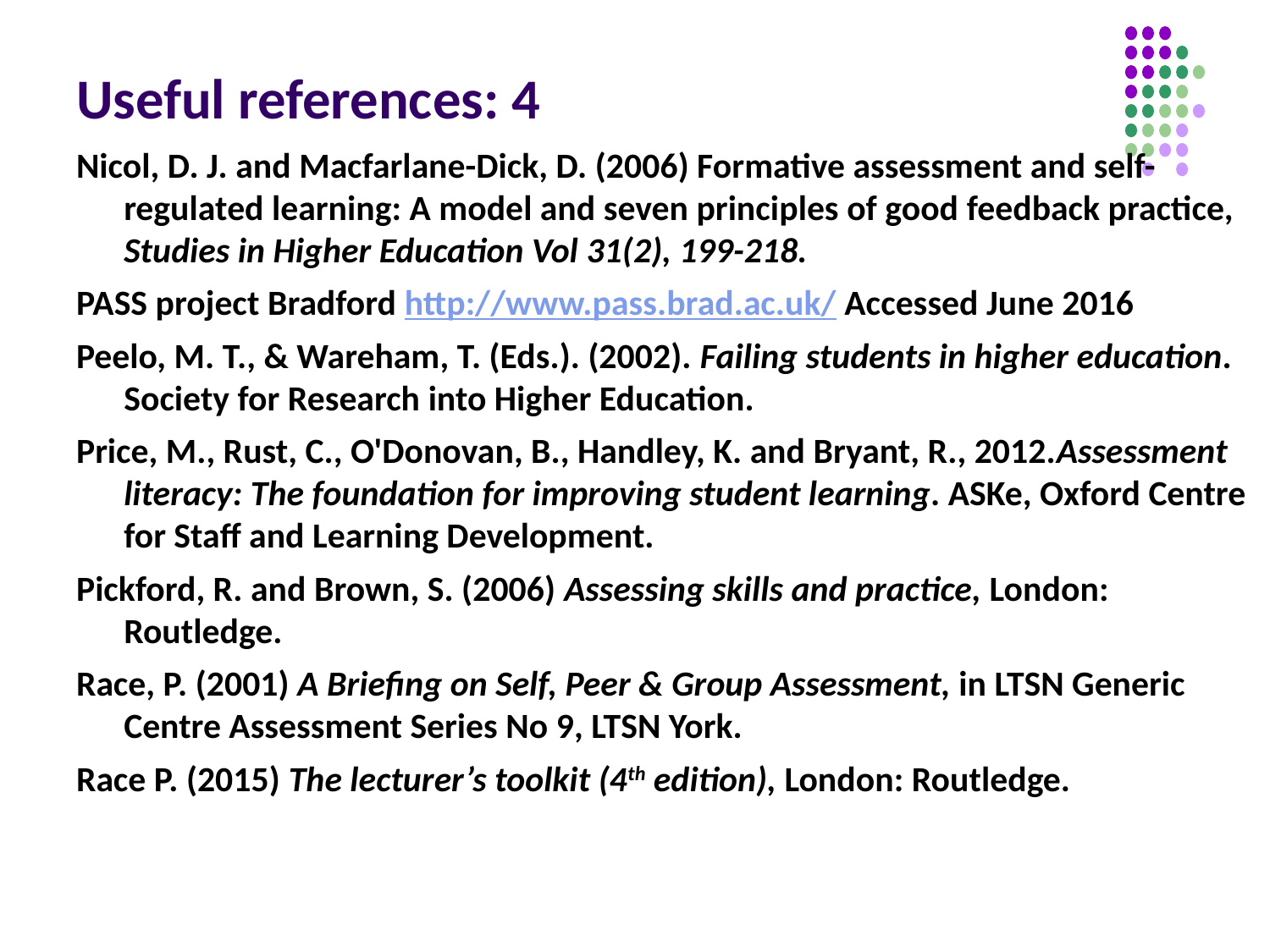

# Useful references: 4
Nicol, D. J. and Macfarlane-Dick, D. (2006) Formative assessment and self-regulated learning: A model and seven principles of good feedback practice, Studies in Higher Education Vol 31(2), 199-218.
PASS project Bradford http://www.pass.brad.ac.uk/ Accessed June 2016
Peelo, M. T., & Wareham, T. (Eds.). (2002). Failing students in higher education. Society for Research into Higher Education.
Price, M., Rust, C., O'Donovan, B., Handley, K. and Bryant, R., 2012.Assessment literacy: The foundation for improving student learning. ASKe, Oxford Centre for Staff and Learning Development.
Pickford, R. and Brown, S. (2006) Assessing skills and practice, London: Routledge.
Race, P. (2001) A Briefing on Self, Peer & Group Assessment, in LTSN Generic Centre Assessment Series No 9, LTSN York.
Race P. (2015) The lecturer’s toolkit (4th edition), London: Routledge.